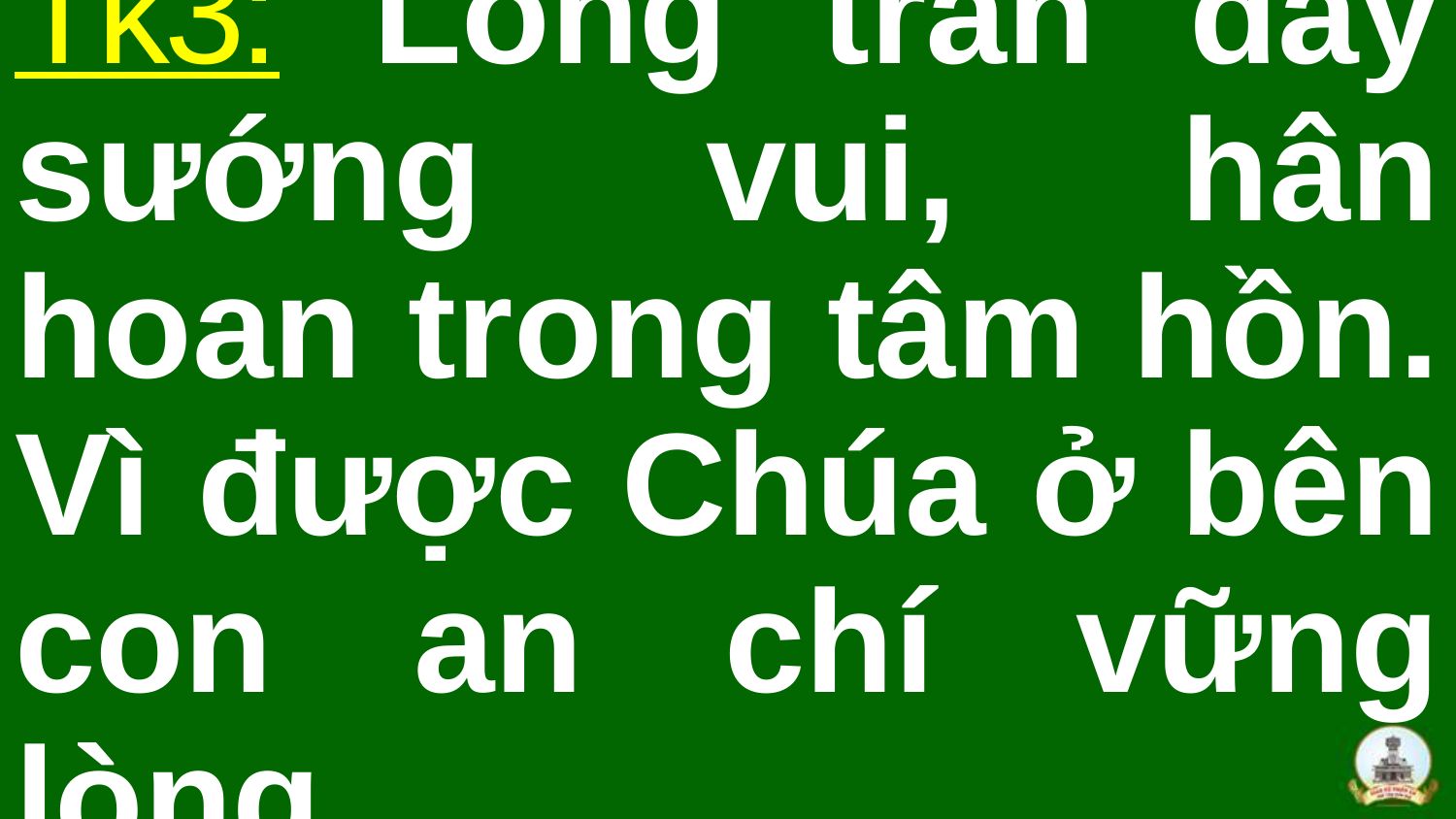

Tk3: Lòng tràn đầy sướng vui, hân hoan trong tâm hồn. Vì được Chúa ở bên con an chí vững lòng.